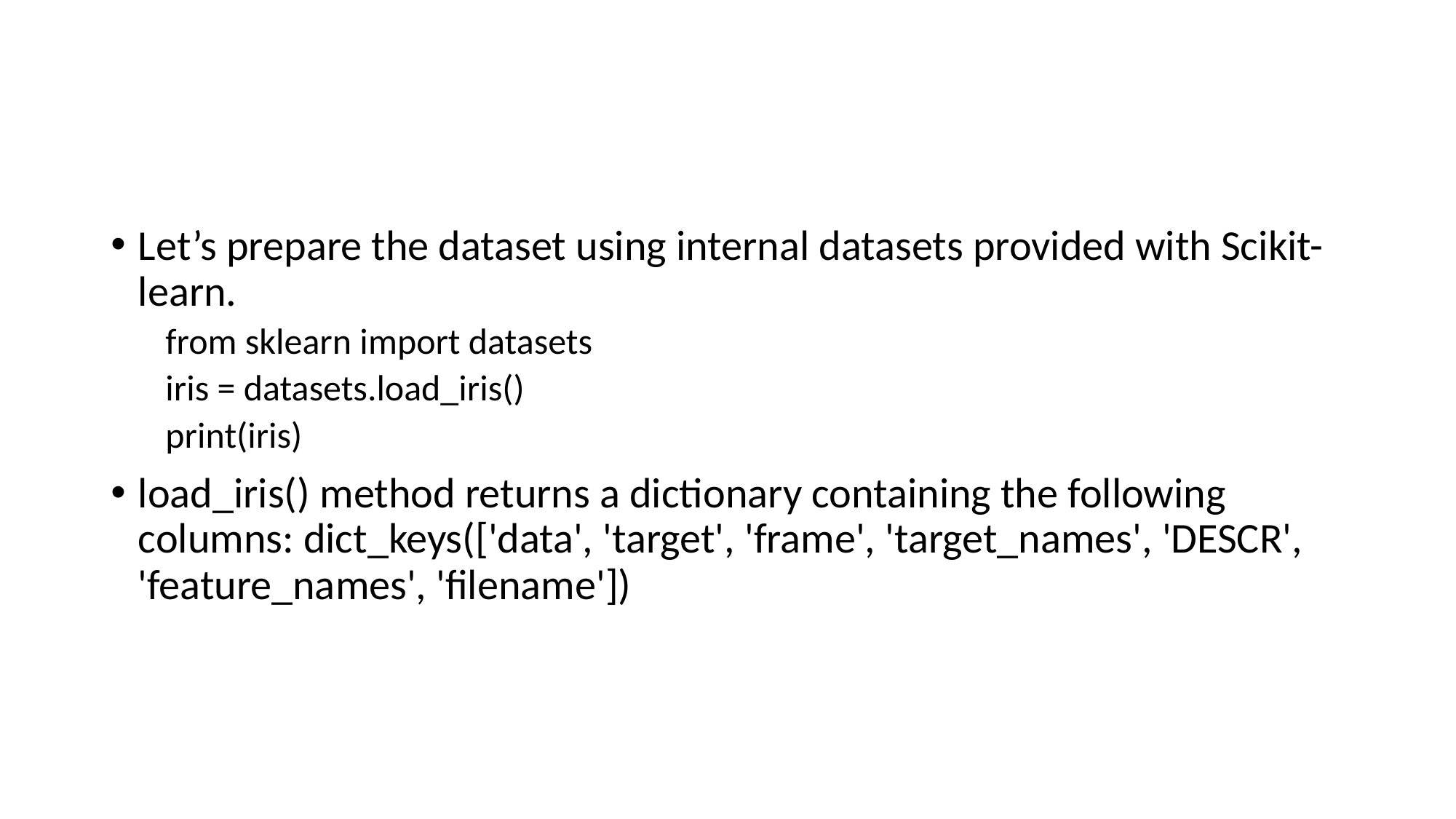

#
Let’s prepare the dataset using internal datasets provided with Scikit-learn.
from sklearn import datasets
iris = datasets.load_iris()
print(iris)
load_iris() method returns a dictionary containing the following columns: dict_keys(['data', 'target', 'frame', 'target_names', 'DESCR', 'feature_names', 'filename'])